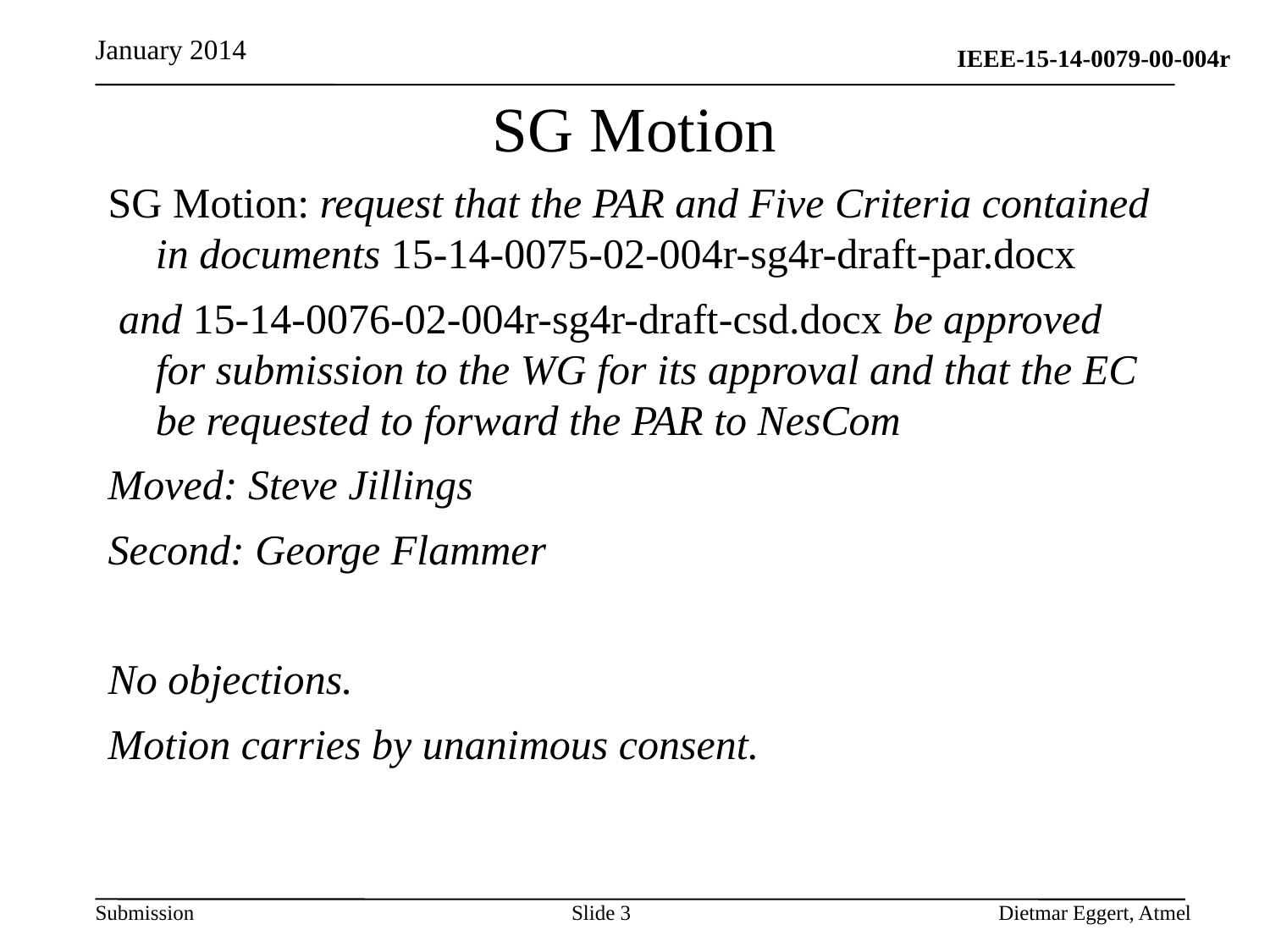

January 2014
# SG Motion
SG Motion: request that the PAR and Five Criteria contained in documents 15-14-0075-02-004r-sg4r-draft-par.docx
 and 15-14-0076-02-004r-sg4r-draft-csd.docx be approved for submission to the WG for its approval and that the EC be requested to forward the PAR to NesCom
Moved: Steve Jillings
Second: George Flammer

No objections.
Motion carries by unanimous consent.

Slide 3
Dietmar Eggert, Atmel